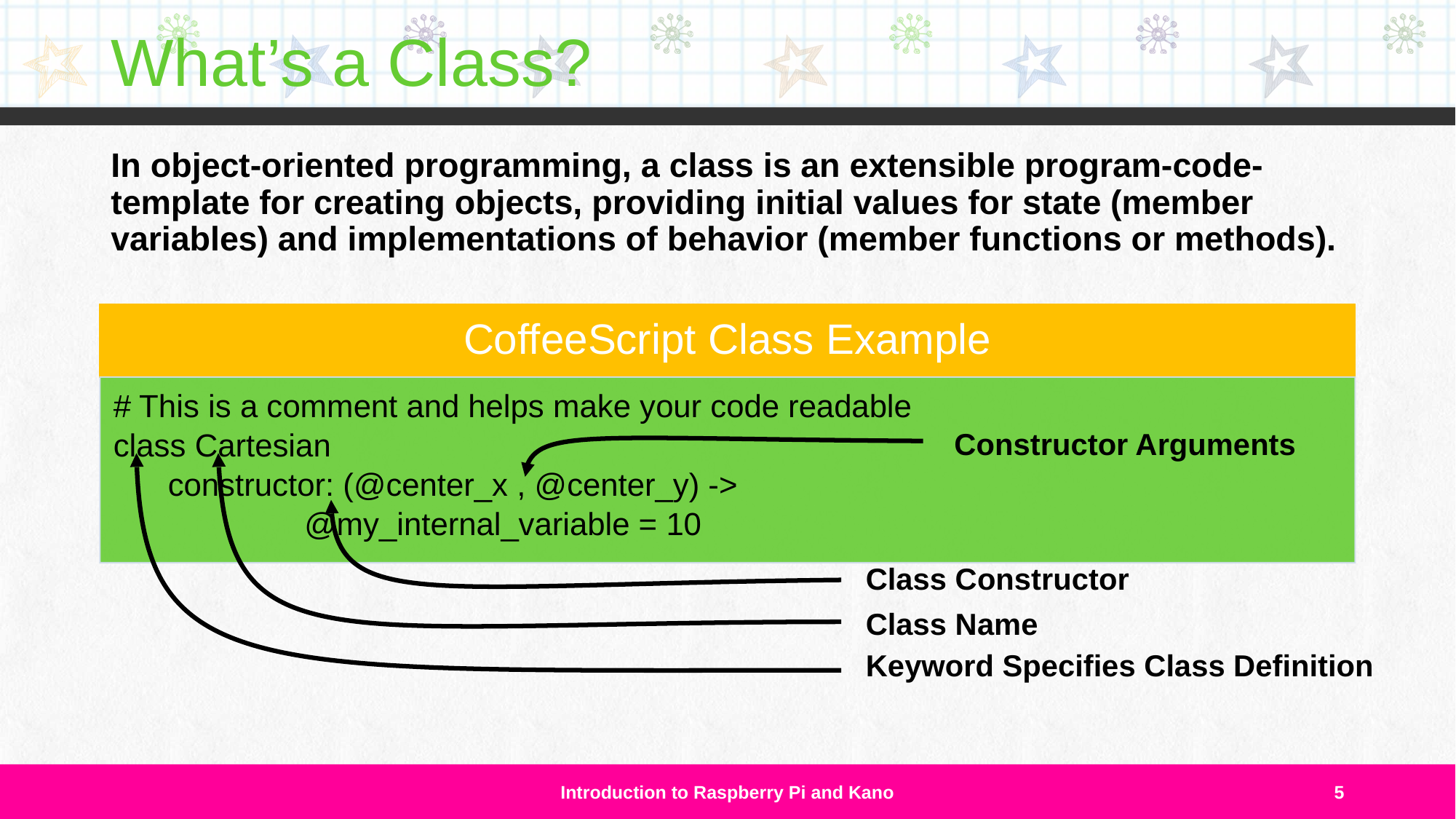

# What’s a Class?
In object-oriented programming, a class is an extensible program-code-template for creating objects, providing initial values for state (member variables) and implementations of behavior (member functions or methods).
CoffeeScript Class Example
# This is a comment and helps make your code readable
class Cartesian
	constructor: (@center_x , @center_y) ->
		@my_internal_variable = 10
Constructor Arguments

Class Constructor
Class Name
Keyword Specifies Class Definition
Introduction to Raspberry Pi and Kano
5